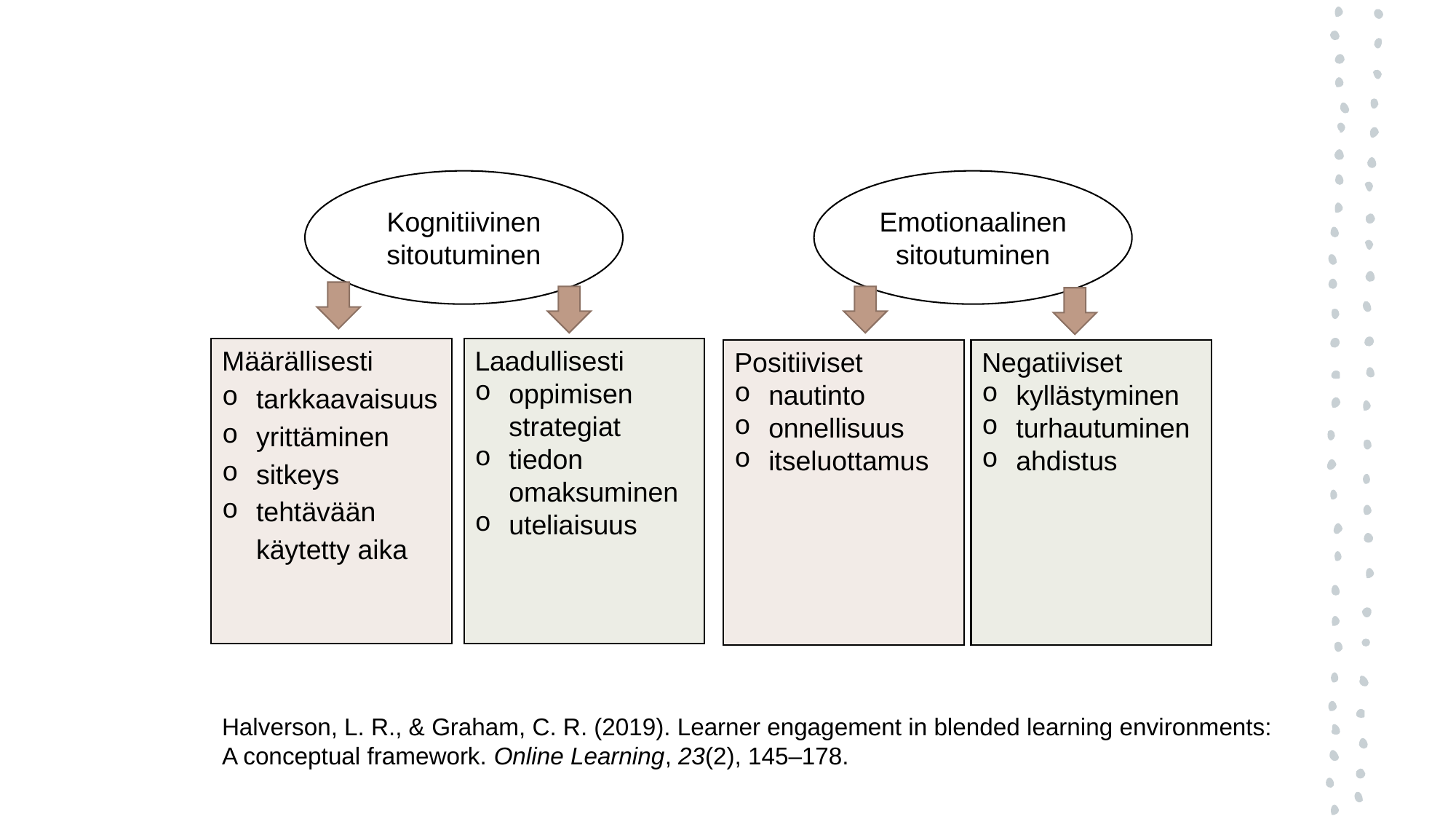

Emotionaalinen sitoutuminen
Kognitiivinen sitoutuminen

Määrällisesti
tarkkaavaisuus
yrittäminen
sitkeys
tehtävään käytetty aika
Laadullisesti
oppimisen strategiat
tiedon omaksuminen
uteliaisuus
Positiiviset
nautinto
onnellisuus
itseluottamus
Negatiiviset
kyllästyminen
turhautuminen
ahdistus
Halverson, L. R., & Graham, C. R. (2019). Learner engagement in blended learning environments: A conceptual framework. Online Learning, 23(2), 145–178.